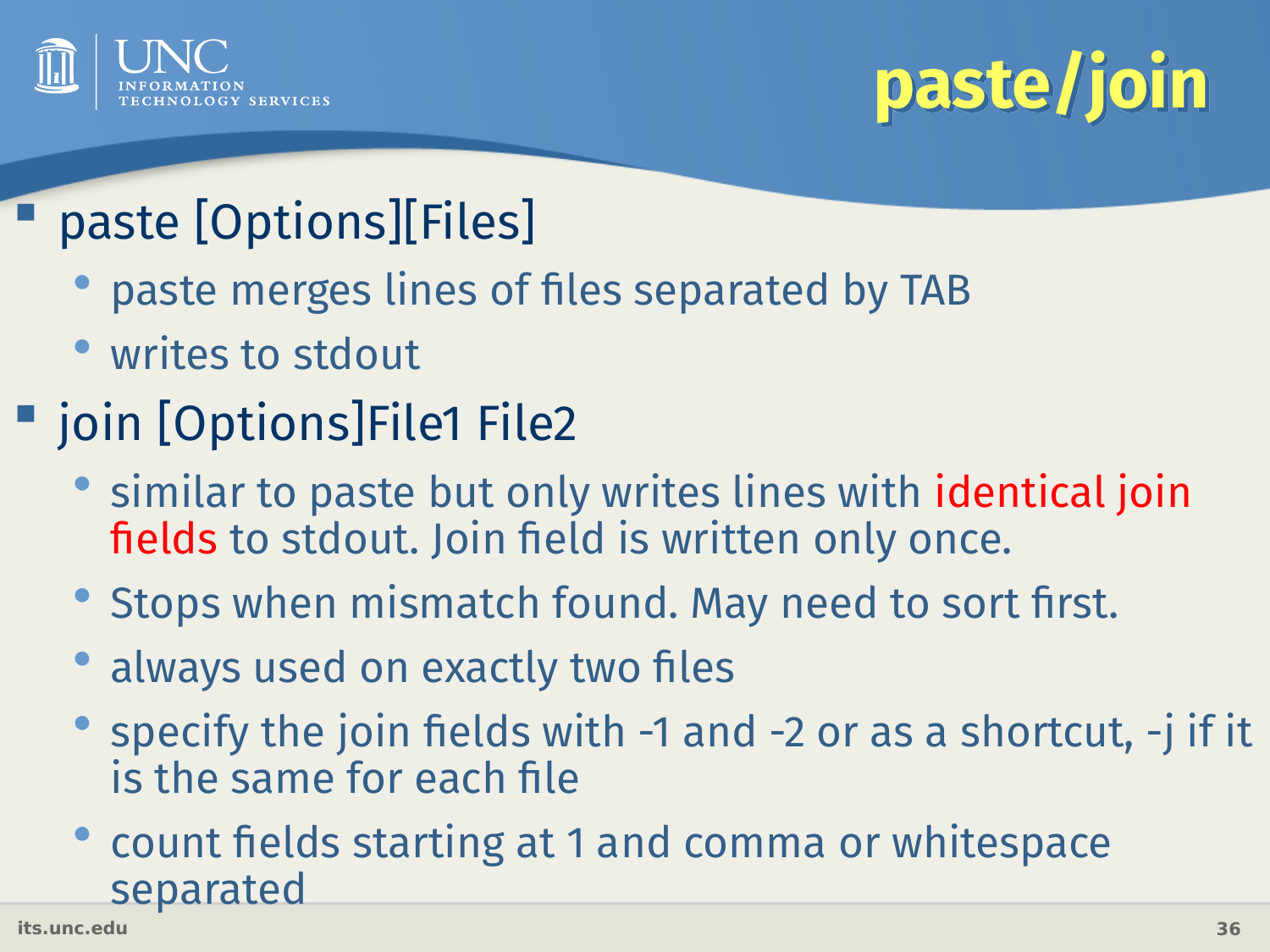

# paste/join
paste [Options][Files]
paste merges lines of files separated by TAB
writes to stdout
join [Options]File1 File2
similar to paste but only writes lines with identical join fields to stdout. Join field is written only once.
Stops when mismatch found. May need to sort first.
always used on exactly two files
specify the join fields with -1 and -2 or as a shortcut, -j if it is the same for each file
count fields starting at 1 and comma or whitespace separated